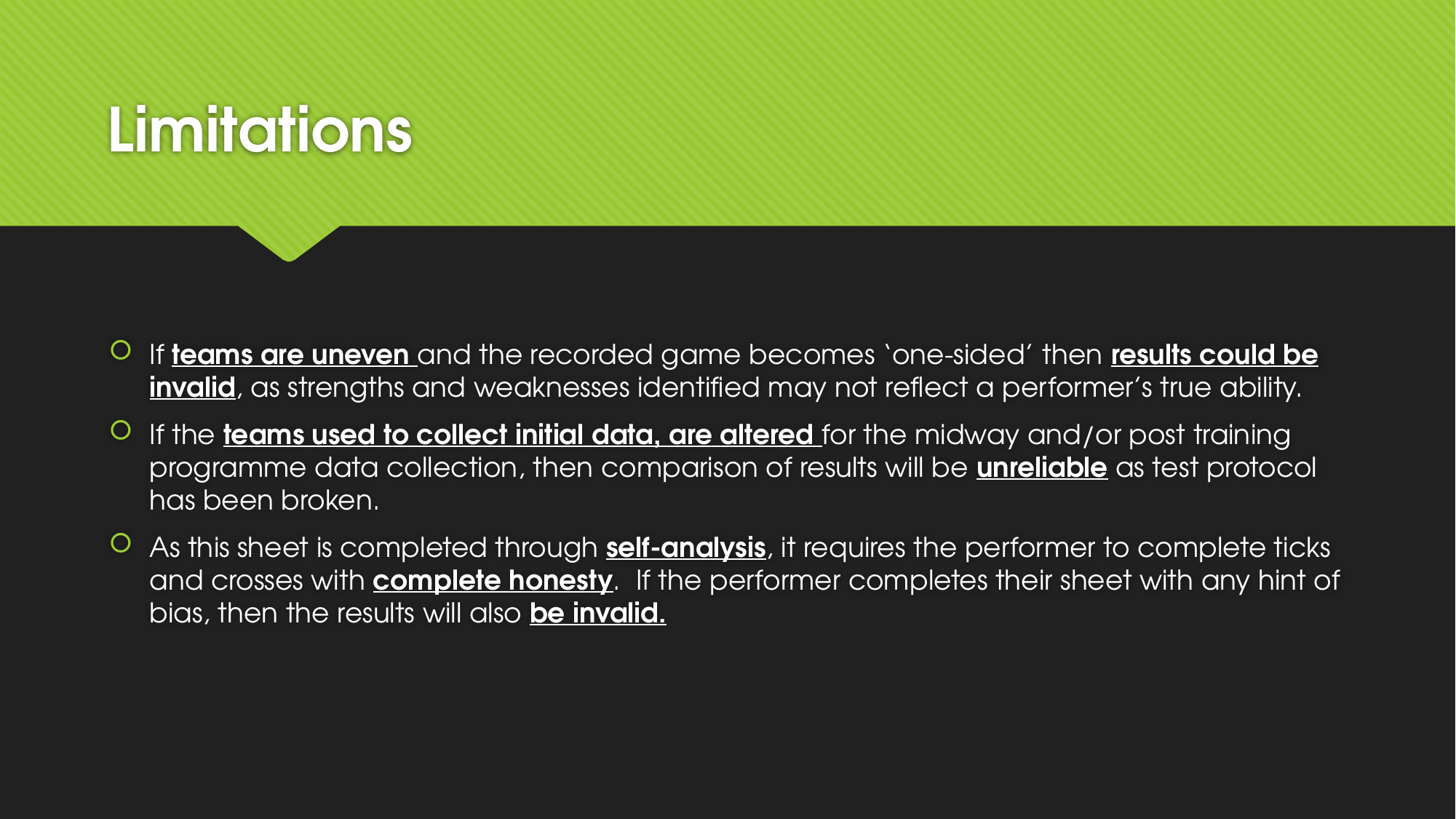

# Limitations
If teams are uneven and the recorded game becomes ‘one-sided’ then results could be invalid, as strengths and weaknesses identified may not reflect a performer’s true ability.
If the teams used to collect initial data, are altered for the midway and/or post training programme data collection, then comparison of results will be unreliable as test protocol has been broken.
As this sheet is completed through self-analysis, it requires the performer to complete ticks and crosses with complete honesty.  If the performer completes their sheet with any hint of bias, then the results will also be invalid.